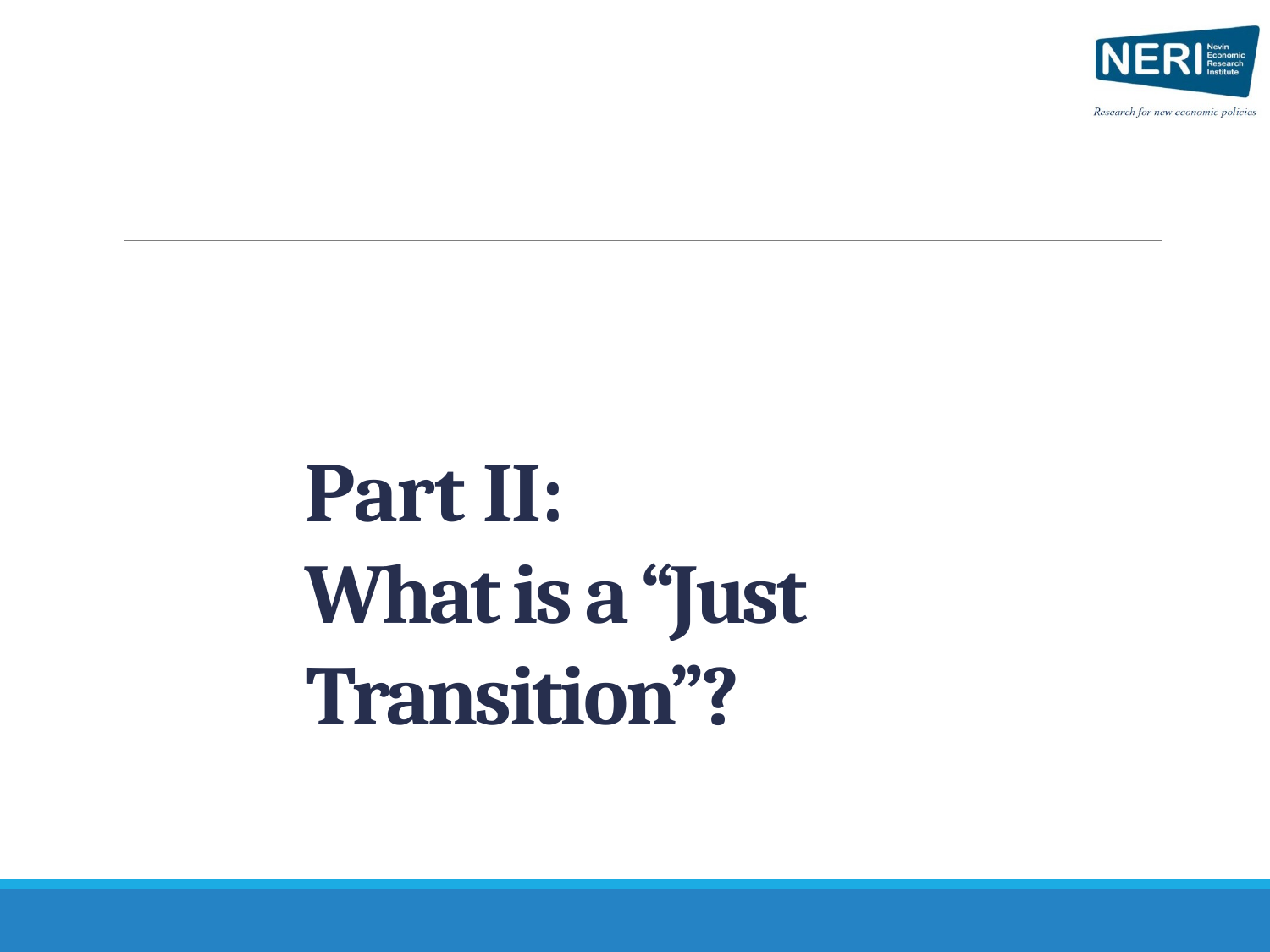

# Part II: What is a “Just Transition”?